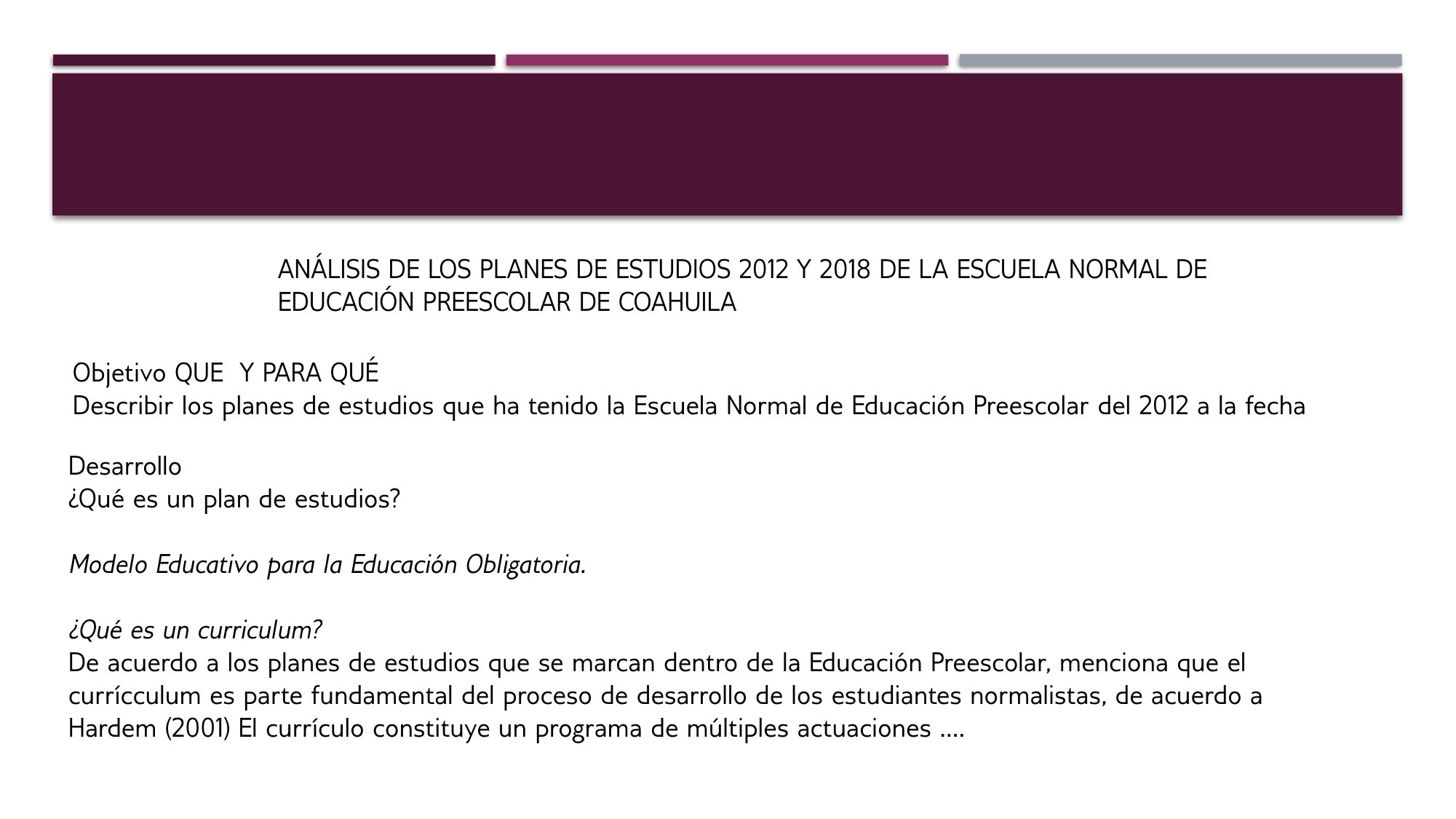

ANÁLISIS DE LOS PLANES DE ESTUDIOS 2012 Y 2018 DE LA ESCUELA NORMAL DE
EDUCACIÓN PREESCOLAR DE COAHUILA
Objetivo QUE  Y PARA QUÉ
Describir los planes de estudios que ha tenido la Escuela Normal de Educación Preescolar del 2012 a la fecha
Desarrollo
¿Qué es un plan de estudios?

Modelo Educativo para la Educación Obligatoria.

¿Qué es un curriculum?
De acuerdo a los planes de estudios que se marcan dentro de la Educación Preescolar, menciona que el currícculum es parte fundamental del proceso de desarrollo de los estudiantes normalistas, de acuerdo a Hardem (2001) El currículo constituye un programa de múltiples actuaciones ….